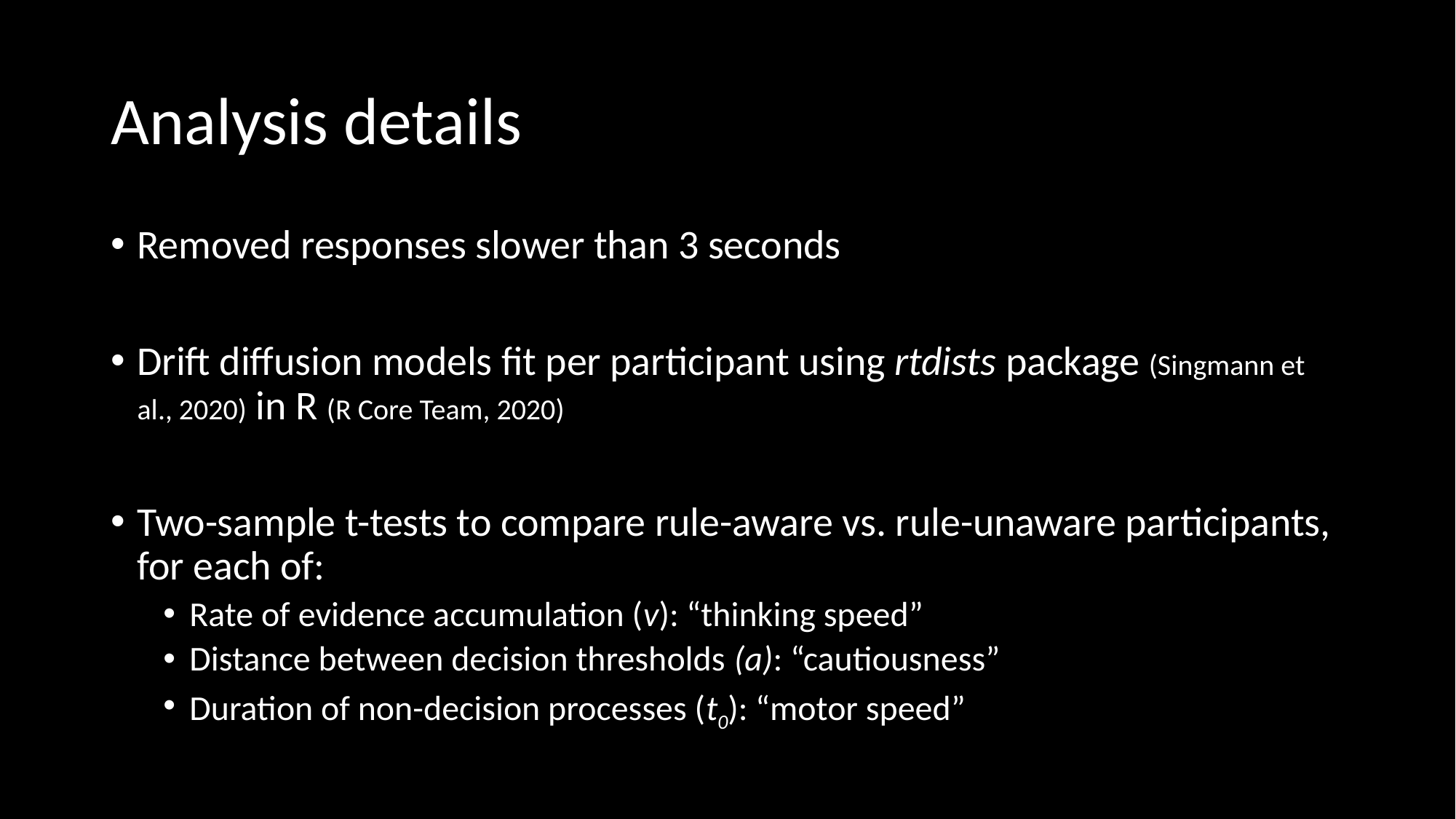

# Analysis details
Removed responses slower than 3 seconds

Drift diffusion models fit per participant using rtdists package (Singmann et al., 2020) in R (R Core Team, 2020)

Two-sample t-tests to compare rule-aware vs. rule-unaware participants, for each of:
Rate of evidence accumulation (v): “thinking speed”
Distance between decision thresholds (a): “cautiousness”
Duration of non-decision processes (t0): “motor speed”